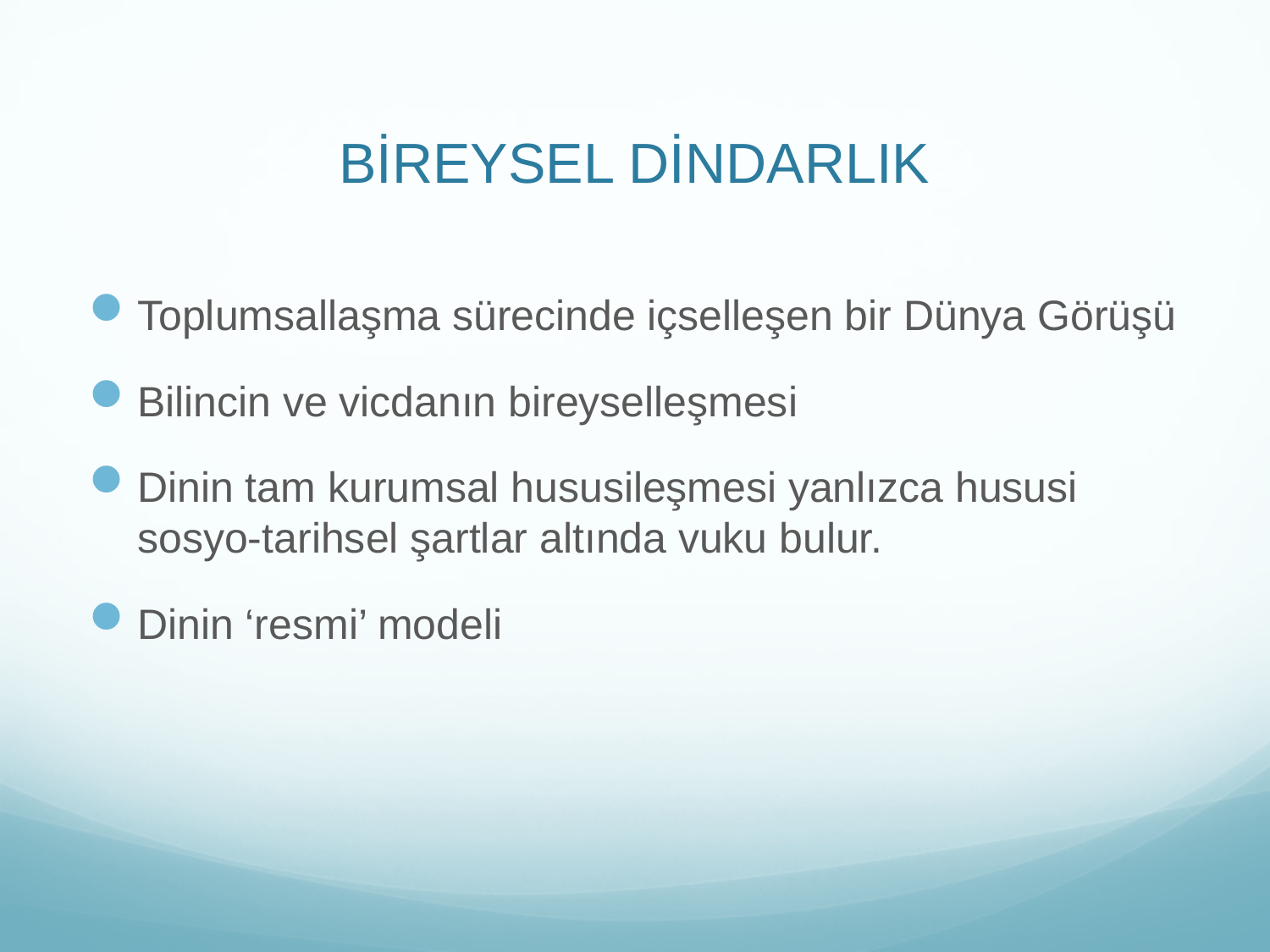

# BİREYSEL DİNDARLIK
Toplumsallaşma sürecinde içselleşen bir Dünya Görüşü
Bilincin ve vicdanın bireyselleşmesi
Dinin tam kurumsal hususileşmesi yanlızca hususi sosyo-tarihsel şartlar altında vuku bulur.
Dinin ‘resmi’ modeli